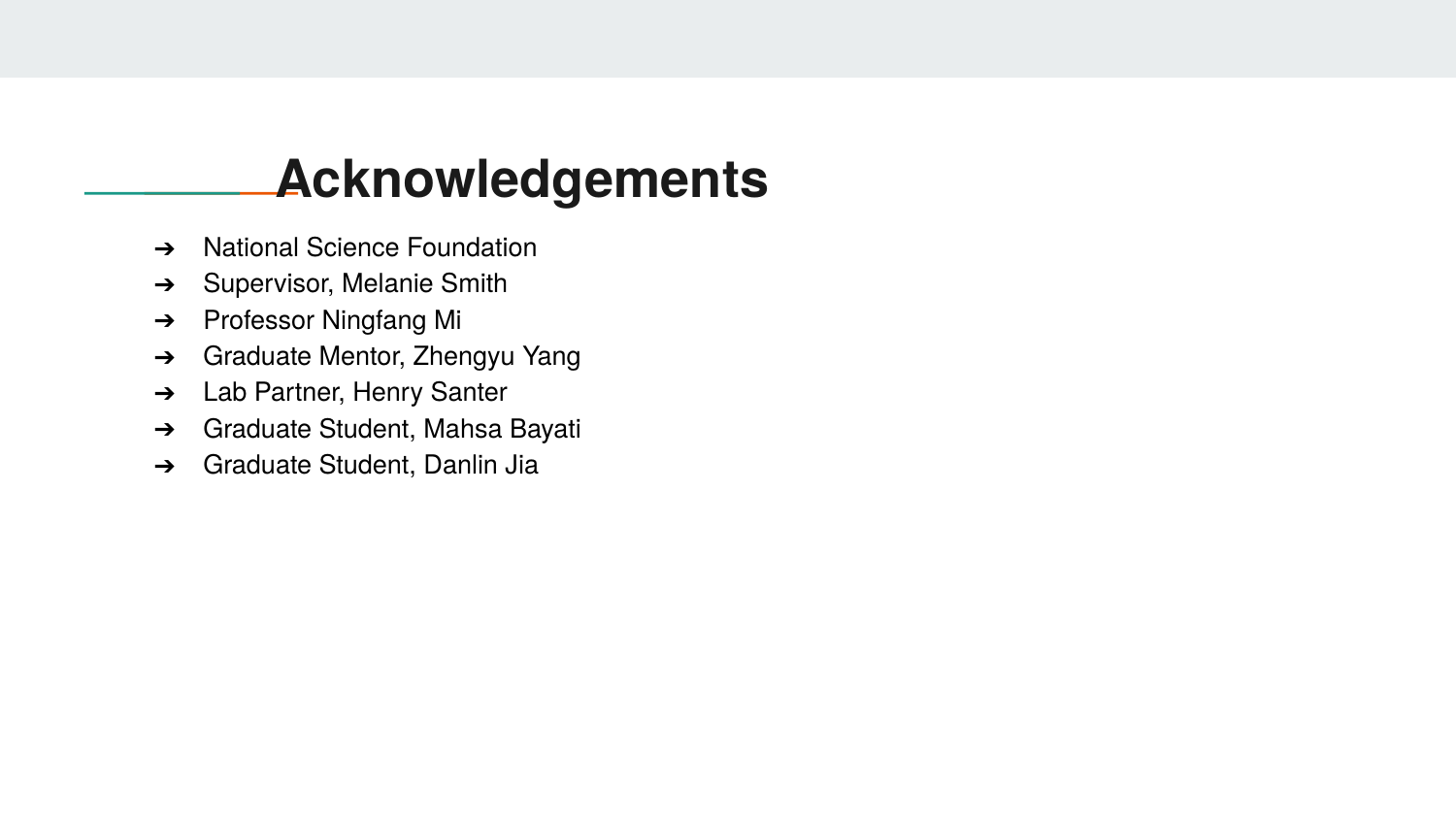

# Acknowledgements
National Science Foundation
Supervisor, Melanie Smith
Professor Ningfang Mi
Graduate Mentor, Zhengyu Yang
Lab Partner, Henry Santer
Graduate Student, Mahsa Bayati
Graduate Student, Danlin Jia